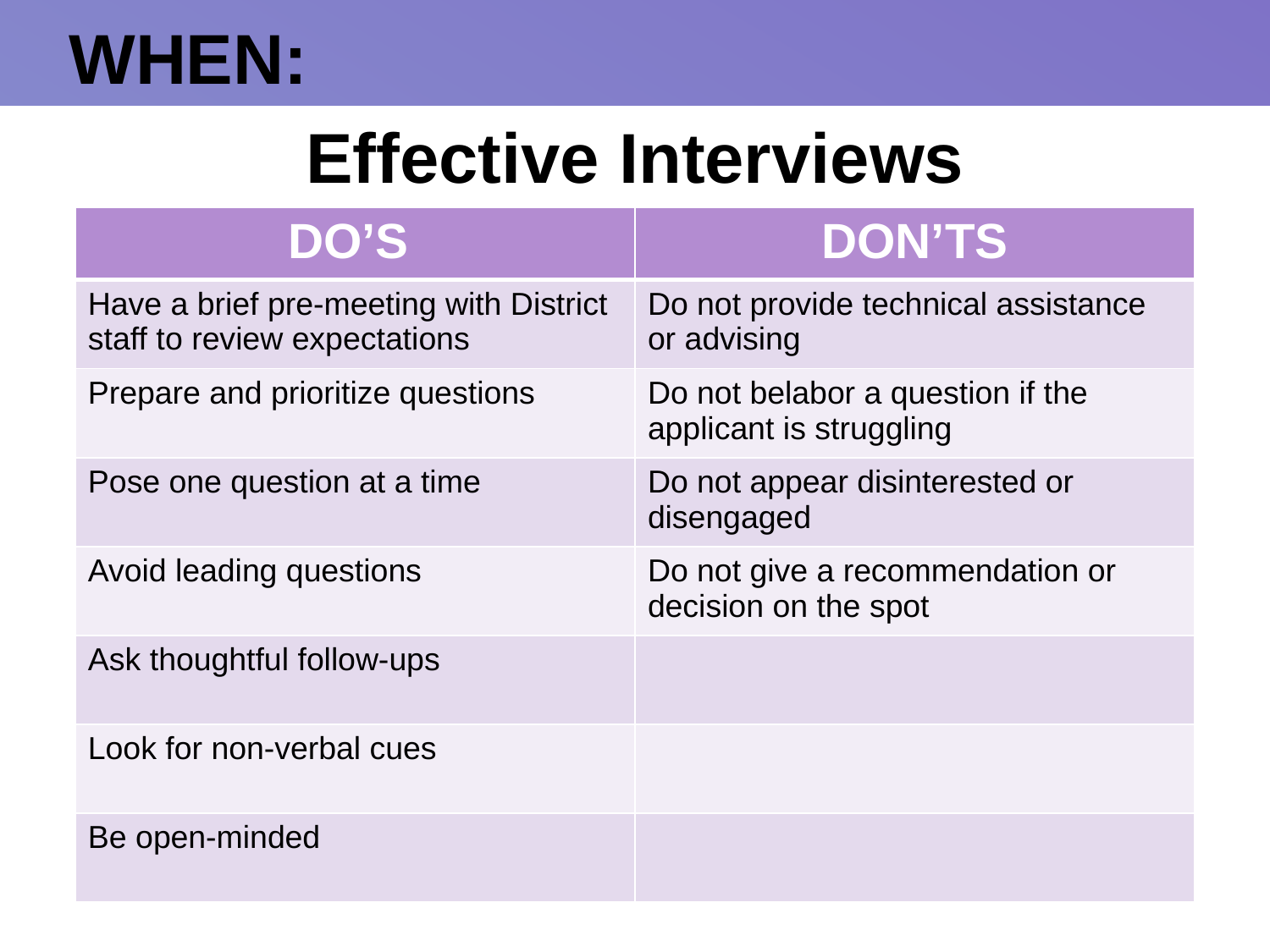

WHEN:

Effective Interviews

| DO’S | DON’TS |
| --- | --- |
| Have a brief pre-meeting with District staff to review expectations | Do not provide technical assistance or advising |
| Prepare and prioritize questions | Do not belabor a question if the applicant is struggling |
| Pose one question at a time | Do not appear disinterested or disengaged |
| Avoid leading questions | Do not give a recommendation or decision on the spot |
| Ask thoughtful follow-ups |  |
| Look for non-verbal cues |  |
| Be open-minded |  |

12